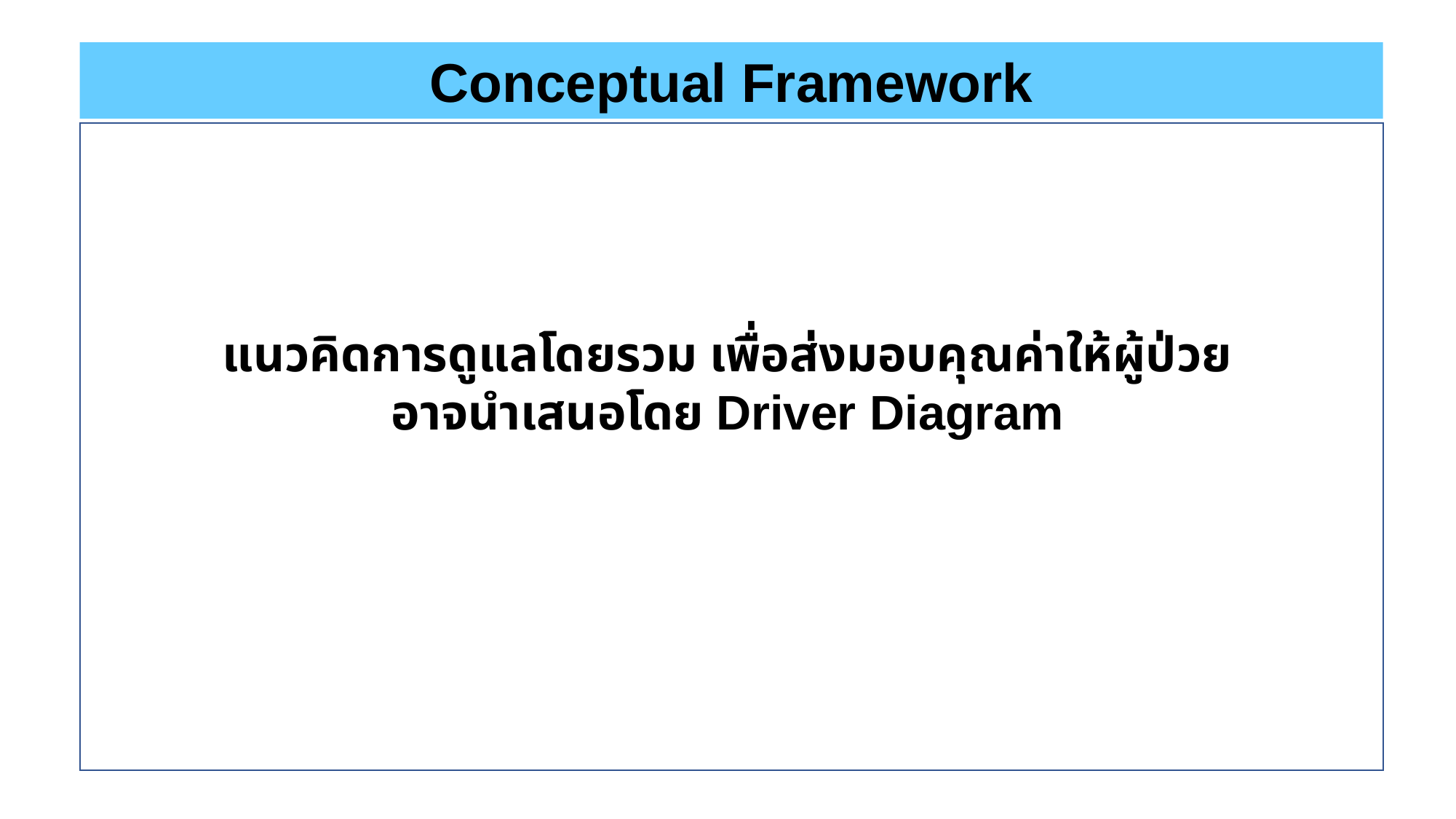

Conceptual Framework

แนวคิดการดูแลโดยรวม เพื่อส่งมอบคุณค่าให้ผู้ป่วย
อาจนำเสนอโดย Driver Diagram